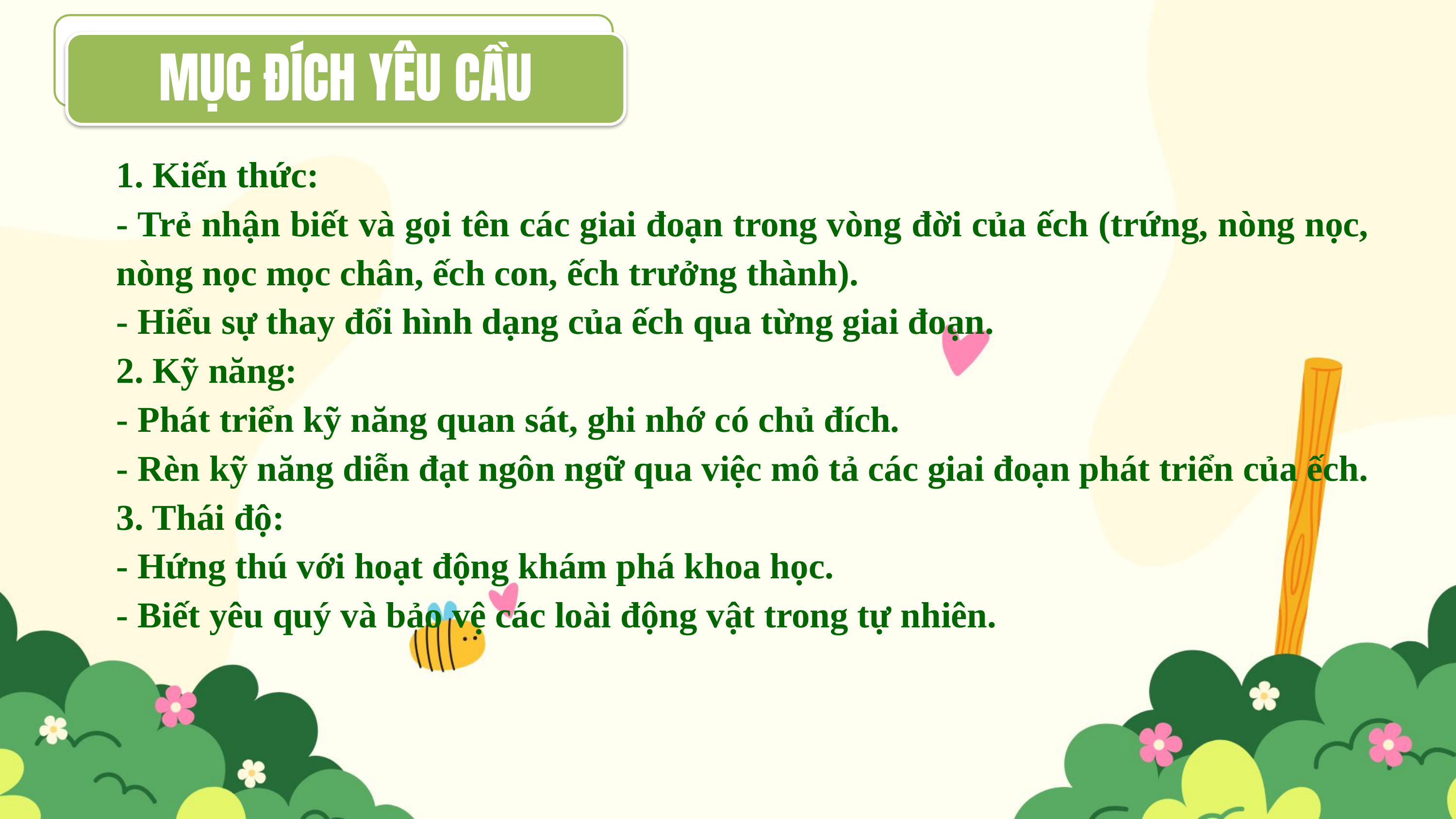

MỤC ĐÍCH YÊU CẦU
1. Kiến thức:
- Trẻ nhận biết và gọi tên các giai đoạn trong vòng đời của ếch (trứng, nòng nọc, nòng nọc mọc chân, ếch con, ếch trưởng thành).
- Hiểu sự thay đổi hình dạng của ếch qua từng giai đoạn.
2. Kỹ năng:
- Phát triển kỹ năng quan sát, ghi nhớ có chủ đích.
- Rèn kỹ năng diễn đạt ngôn ngữ qua việc mô tả các giai đoạn phát triển của ếch.
3. Thái độ:
- Hứng thú với hoạt động khám phá khoa học.
- Biết yêu quý và bảo vệ các loài động vật trong tự nhiên.